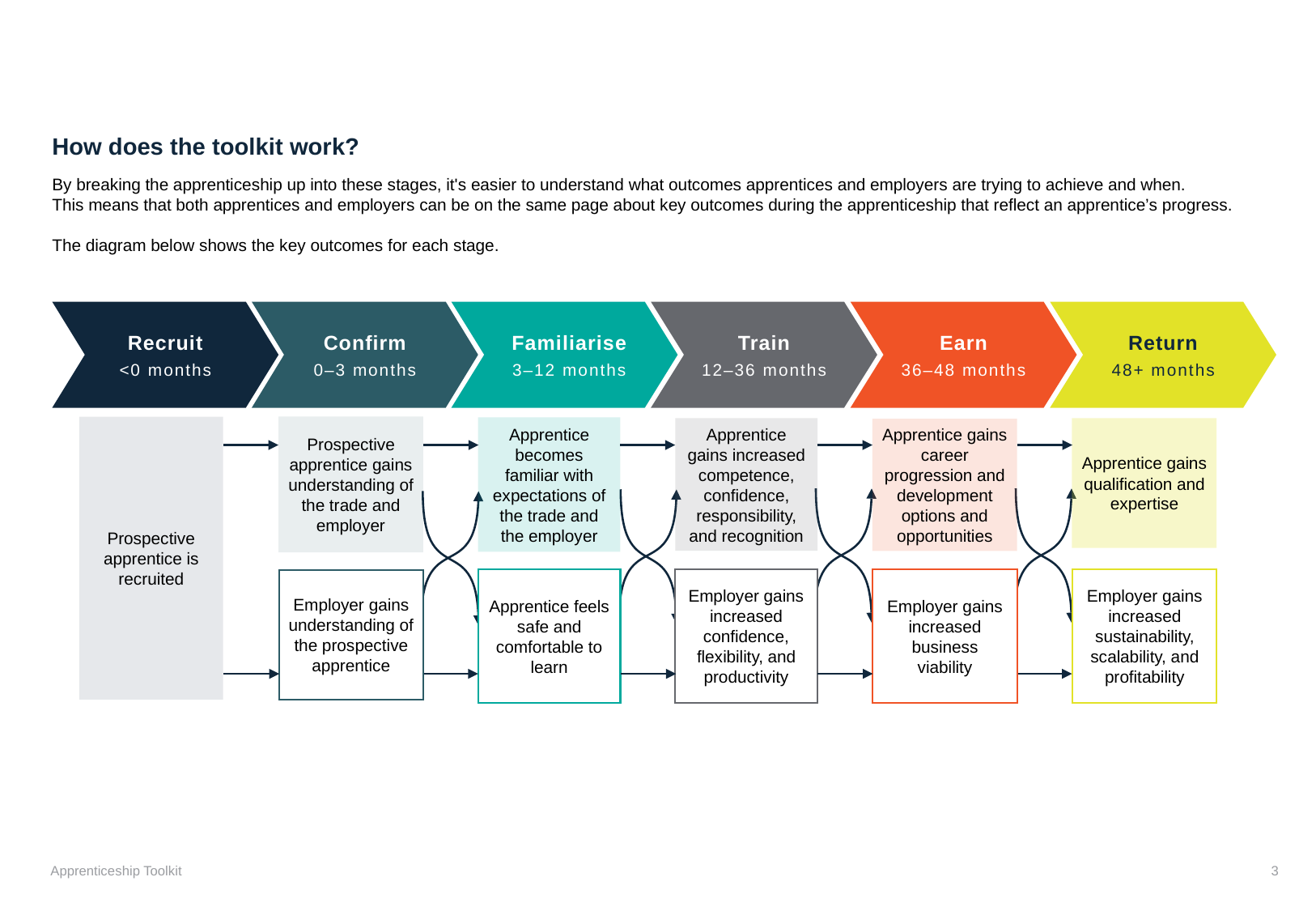

How does the toolkit work?
By breaking the apprenticeship up into these stages, it's easier to understand what outcomes apprentices and employers are trying to achieve and when.
This means that both apprentices and employers can be on the same page about key outcomes during the apprenticeship that reflect an apprentice’s progress.
The diagram below shows the key outcomes for each stage.
Recruit
<0 months
Confirm
0–3 months
Train
12–36 months
Earn
36–48 months
Return
48+ months
Familiarise
3–12 months
Prospective apprentice gains understanding of the trade and employer
Prospective apprentice is recruited
Apprentice becomes familiar with expectations of the trade and the employer
Apprentice gains increased competence, confidence, responsibility, and recognition
Apprentice gains qualification and expertise
Apprentice gains career progression and development options and opportunities

Apprentice feels safe and comfortable to learn
Employer gains increased confidence, flexibility, and productivity
Employer gains increased sustainability, scalability, and profitability
Employer gains increased business viability
Employer gains understanding of the prospective apprentice
Apprenticeship Toolkit
3